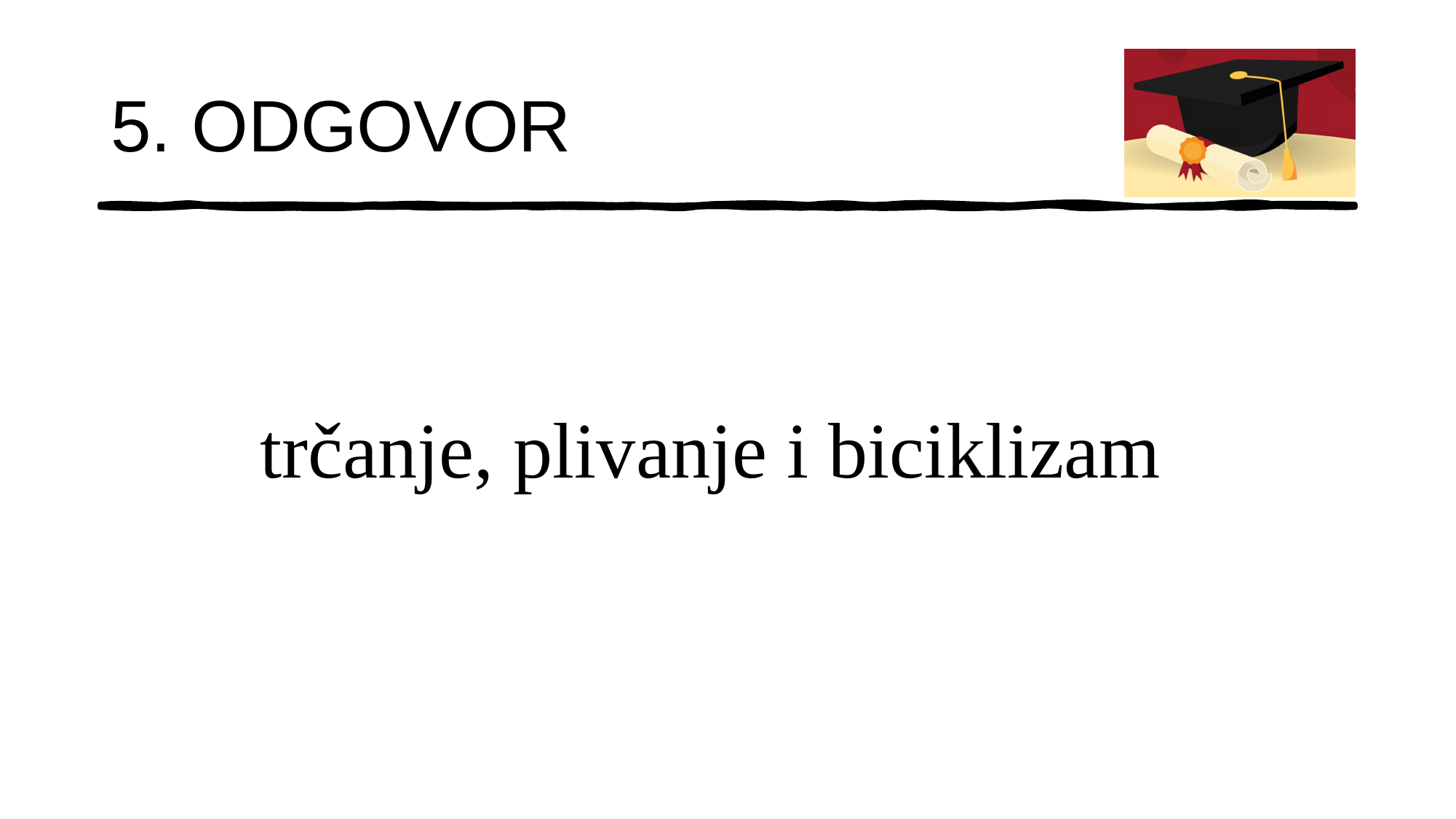

# 5. ODGOVOR
trčanje, plivanje i biciklizam